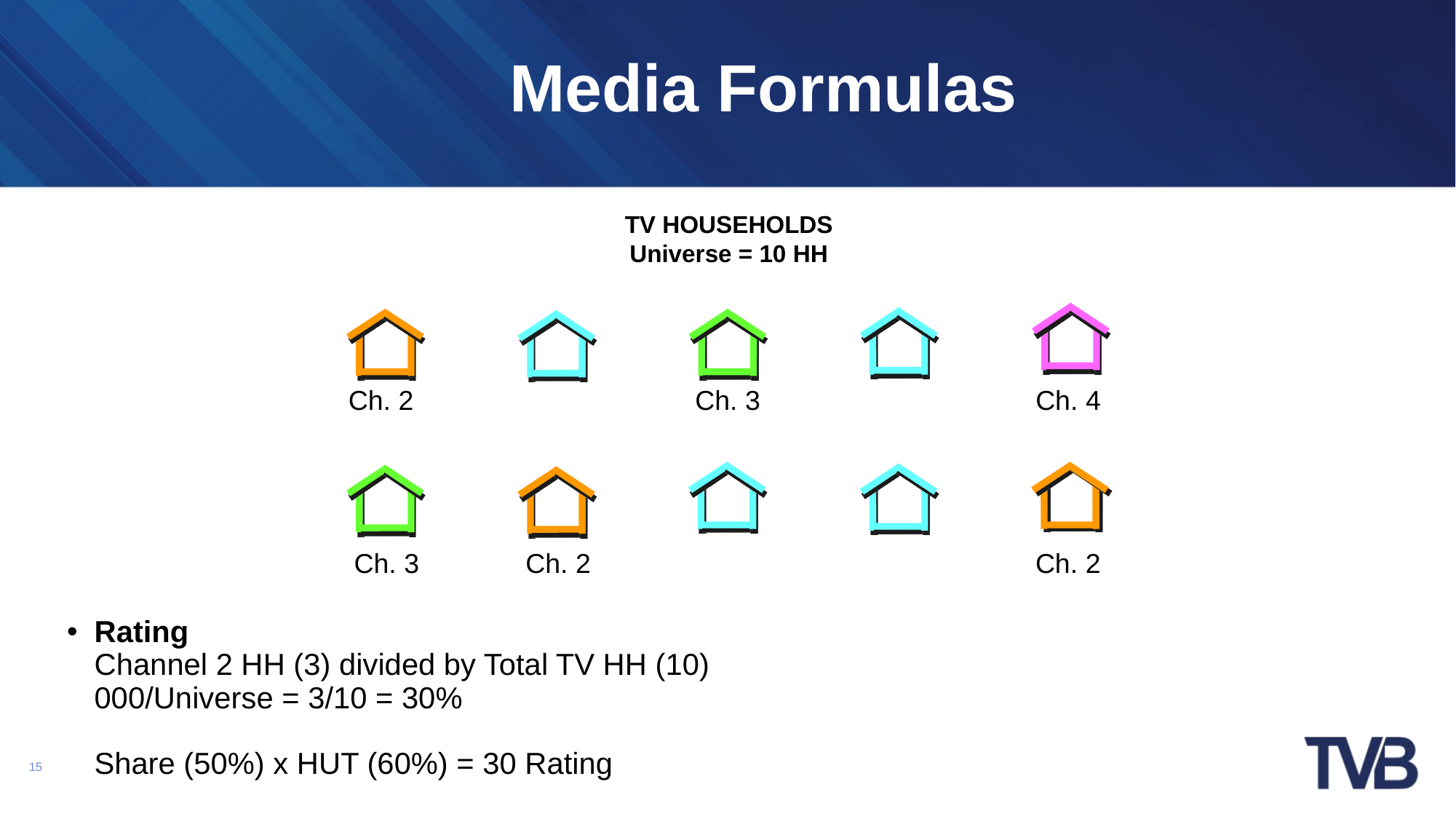

# Media Formulas
TV HOUSEHOLDS
Universe = 10 HH

Ch. 2
Ch. 3
Ch. 4

Ch. 3
Ch. 2
Ch. 2
Rating
Channel 2 HH (3) divided by Total TV HH (10)
000/Universe = 3/10 = 30%
Share (50%) x HUT (60%) = 30 Rating
15